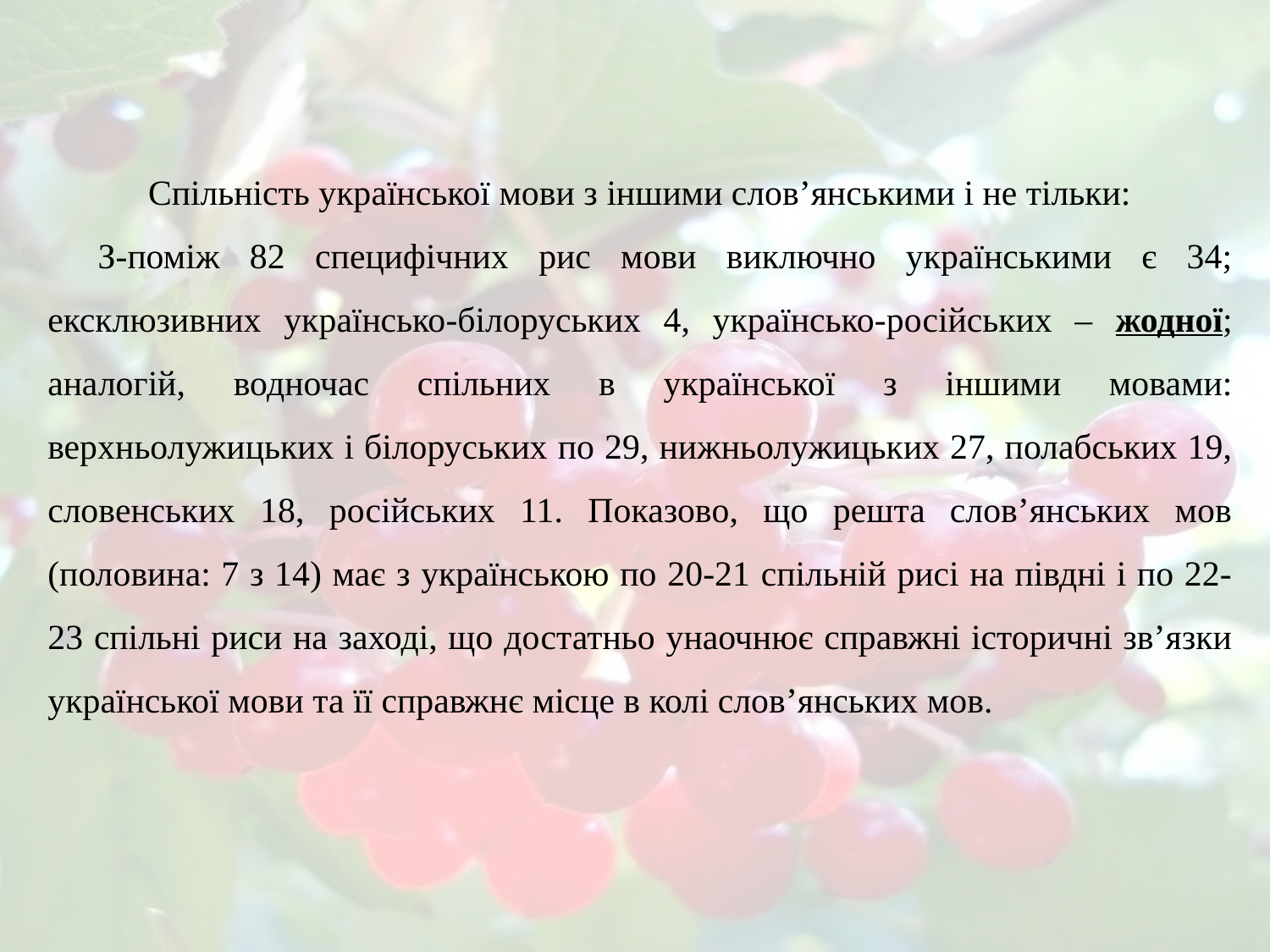

Спільність української мови з іншими слов’янськими і не тільки:
З-поміж 82 специфічних рис мови виключно українськими є 34; ексклюзивних українсько-білоруських 4, українсько-російських – жодної; аналогій, водночас спільних в української з іншими мовами: верхньолужицьких і білоруських по 29, нижньолужицьких 27, полабських 19, словенських 18, російських 11. Показово, що решта слов’янських мов (половина: 7 з 14) має з українською по 20-21 спільній рисі на півдні і по 22-23 спільні риси на заході, що достатньо унаочнює справжні історичні зв’язки української мови та її справжнє місце в колі слов’янських мов.